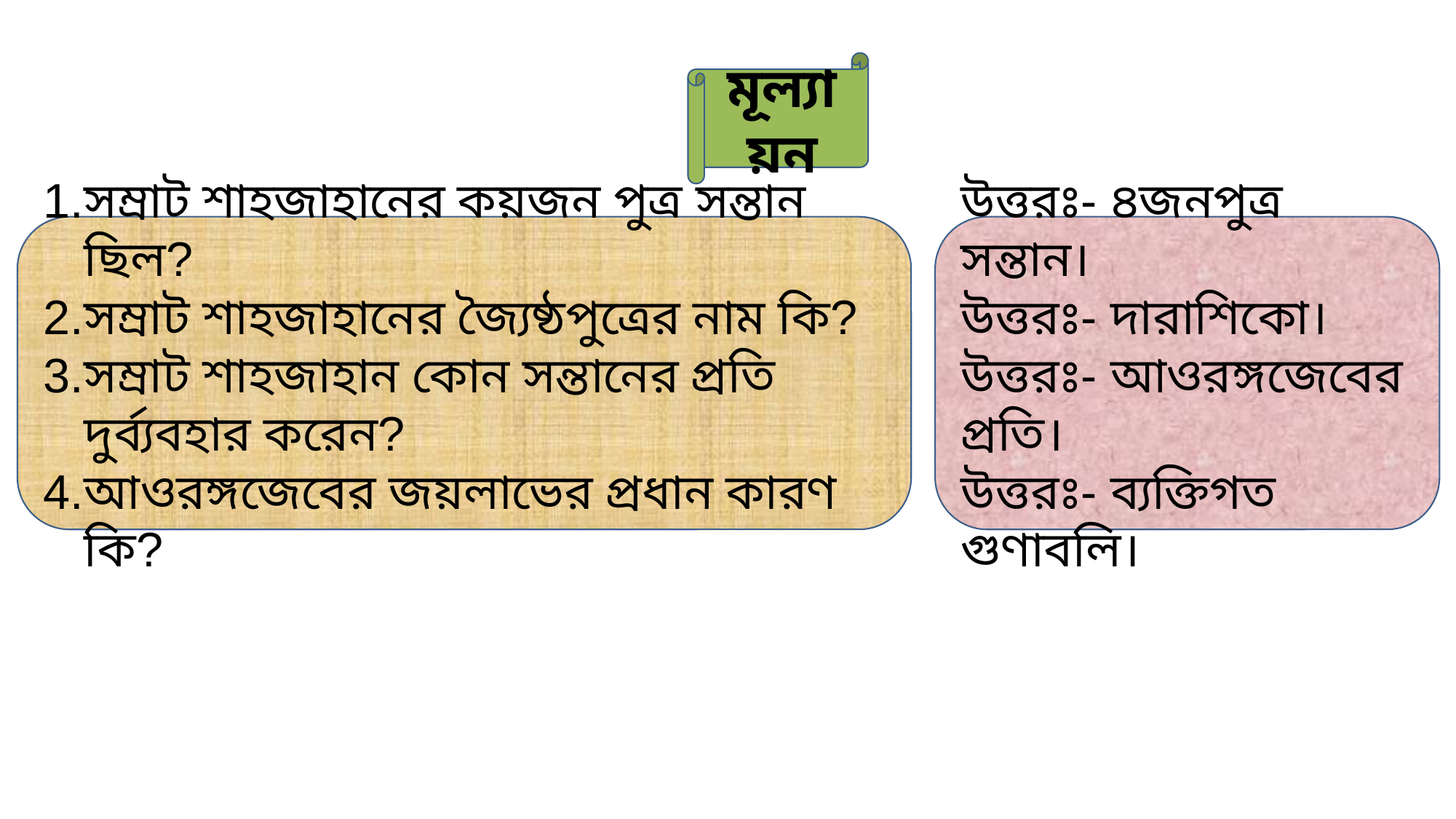

মূল্যায়ন
উত্তরঃ- ৪জনপুত্র সন্তান।
উত্তরঃ- দারাশিকো।
উত্তরঃ- আওরঙ্গজেবের প্রতি।
উত্তরঃ- ব্যক্তিগত গুণাবলি।
সম্রাট শাহজাহানের কয়জন পুত্র সন্তান ছিল?
সম্রাট শাহজাহানের জ্যৈষ্ঠপুত্রের নাম কি?
সম্রাট শাহজাহান কোন সন্তানের প্রতি দুর্ব্যবহার করেন?
আওরঙ্গজেবের জয়লাভের প্রধান কারণ কি?